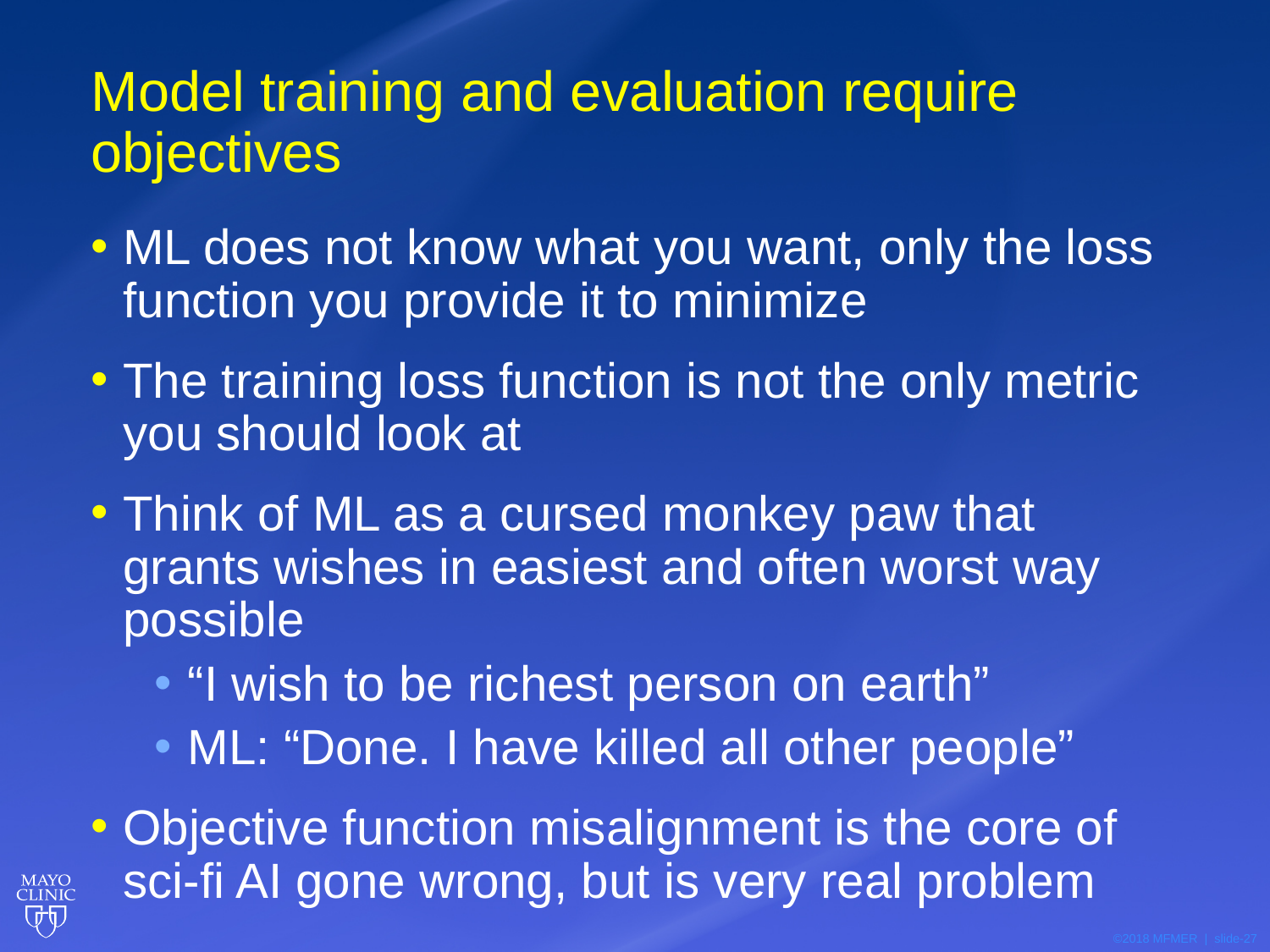

# Model training and evaluation require objectives
ML does not know what you want, only the loss function you provide it to minimize
The training loss function is not the only metric you should look at
Think of ML as a cursed monkey paw that grants wishes in easiest and often worst way possible
“I wish to be richest person on earth”
ML: “Done. I have killed all other people”
Objective function misalignment is the core of sci-fi AI gone wrong, but is very real problem
27